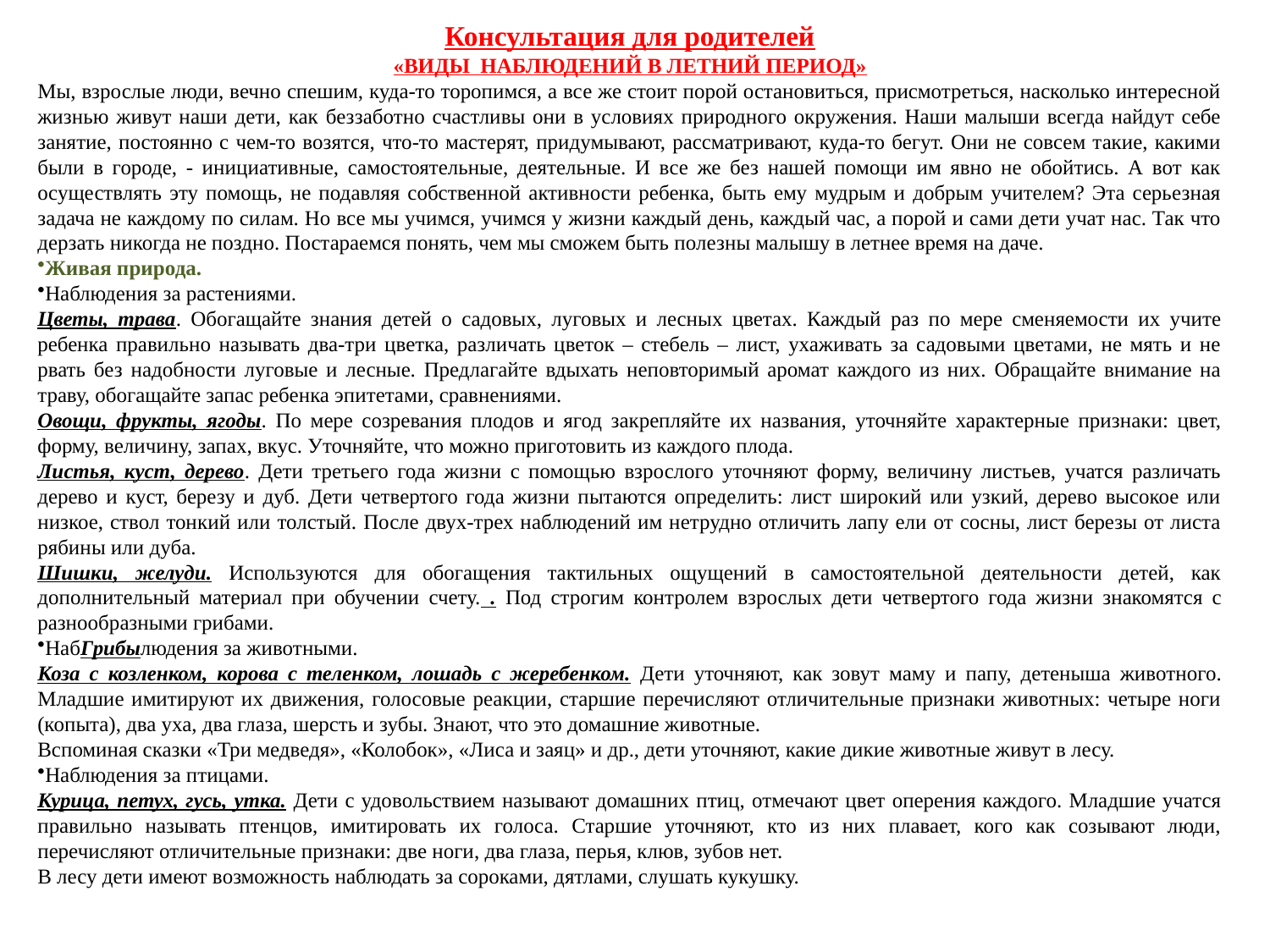

Консультация для родителей
«ВИДЫ  НАБЛЮДЕНИЙ В ЛЕТНИЙ ПЕРИОД»
Мы, взрослые люди, вечно спешим, куда-то торопимся, а все же стоит порой остановиться, присмотреться, насколько интересной жизнью живут наши дети, как беззаботно счастливы они в условиях природного окружения. Наши малыши всегда найдут себе занятие, постоянно с чем-то возятся, что-то мастерят, придумывают, рассматривают, куда-то бегут. Они не совсем такие, какими были в городе, - инициативные, самостоятельные, деятельные. И все же без нашей помощи им явно не обойтись. А вот как осуществлять эту помощь, не подавляя собственной активности ребенка, быть ему мудрым и добрым учителем? Эта серьезная задача не каждому по силам. Но все мы учимся, учимся у жизни каждый день, каждый час, а порой и сами дети учат нас. Так что дерзать никогда не поздно. Постараемся понять, чем мы сможем быть полезны малышу в летнее время на даче.
Живая природа.
Наблюдения за растениями.
Цветы, трава. Обогащайте знания детей о садовых, луговых и лесных цветах. Каждый раз по мере сменяемости их учите ребенка правильно называть два-три цветка, различать цветок – стебель – лист, ухаживать за садовыми цветами, не мять и не рвать без надобности луговые и лесные. Предлагайте вдыхать неповторимый аромат каждого из них. Обращайте внимание на траву, обогащайте запас ребенка эпитетами, сравнениями.
Овощи, фрукты, ягоды. По мере созревания плодов и ягод закрепляйте их названия, уточняйте характерные признаки: цвет, форму, величину, запах, вкус. Уточняйте, что можно приготовить из каждого плода.
Листья, куст, дерево. Дети третьего года жизни с помощью взрослого уточняют форму, величину листьев, учатся различать дерево и куст, березу и дуб. Дети четвертого года жизни пытаются определить: лист широкий или узкий, дерево высокое или низкое, ствол тонкий или толстый. После двух-трех наблюдений им нетрудно отличить лапу ели от сосны, лист березы от листа рябины или дуба.
Шишки, желуди. Используются для обогащения тактильных ощущений в самостоятельной деятельности детей, как дополнительный материал при обучении счету. . Под строгим контролем взрослых дети четвертого года жизни знакомятся с разнообразными грибами.
НабГрибылюдения за животными.
Коза с козленком, корова с теленком, лошадь с жеребенком. Дети уточняют, как зовут маму и папу, детеныша животного. Младшие имитируют их движения, голосовые реакции, старшие перечисляют отличительные признаки животных: четыре ноги (копыта), два уха, два глаза, шерсть и зубы. Знают, что это домашние животные.
Вспоминая сказки «Три медведя», «Колобок», «Лиса и заяц» и др., дети уточняют, какие дикие животные живут в лесу.
Наблюдения за птицами.
Курица, петух, гусь, утка. Дети с удовольствием называют домашних птиц, отмечают цвет оперения каждого. Младшие учатся правильно называть птенцов, имитировать их голоса. Старшие уточняют, кто из них плавает, кого как созывают люди, перечисляют отличительные признаки: две ноги, два глаза, перья, клюв, зубов нет.
В лесу дети имеют возможность наблюдать за сороками, дятлами, слушать кукушку.